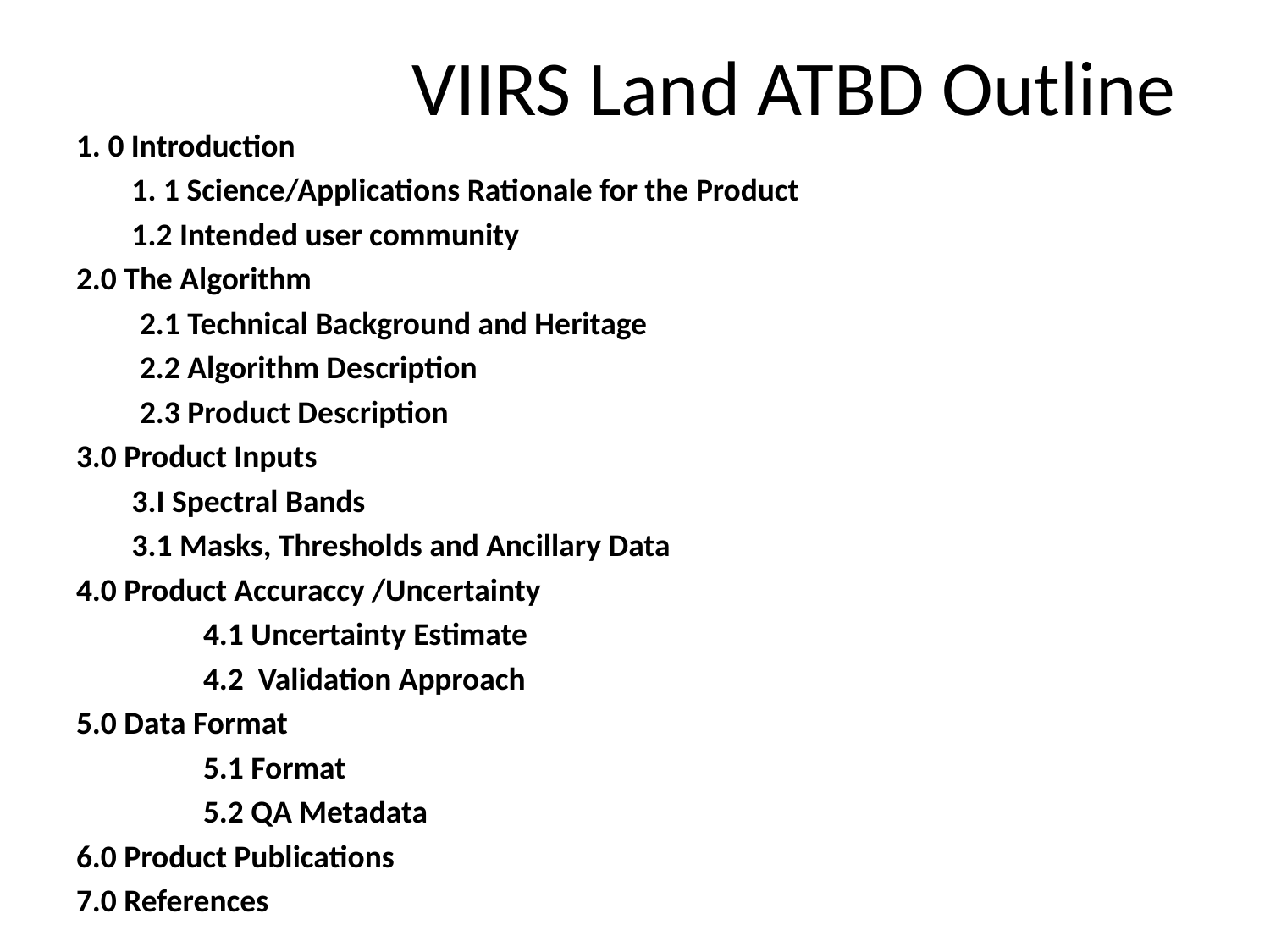

# VIIRS Land ATBD Outline

0 Introduction
1 Science/Applications Rationale for the Product
1.2 Intended user community
2.0 The Algorithm
2.1 Technical Background and Heritage
2.2 Algorithm Description
2.3 Product Description
3.0 Product Inputs
3.I Spectral Bands
3.1 Masks, Thresholds and Ancillary Data
4.0 Product Accuraccy /Uncertainty
	4.1 Uncertainty Estimate
	4.2  Validation Approach
5.0 Data Format
	5.1 Format
	5.2 QA Metadata
6.0 Product Publications
7.0 References